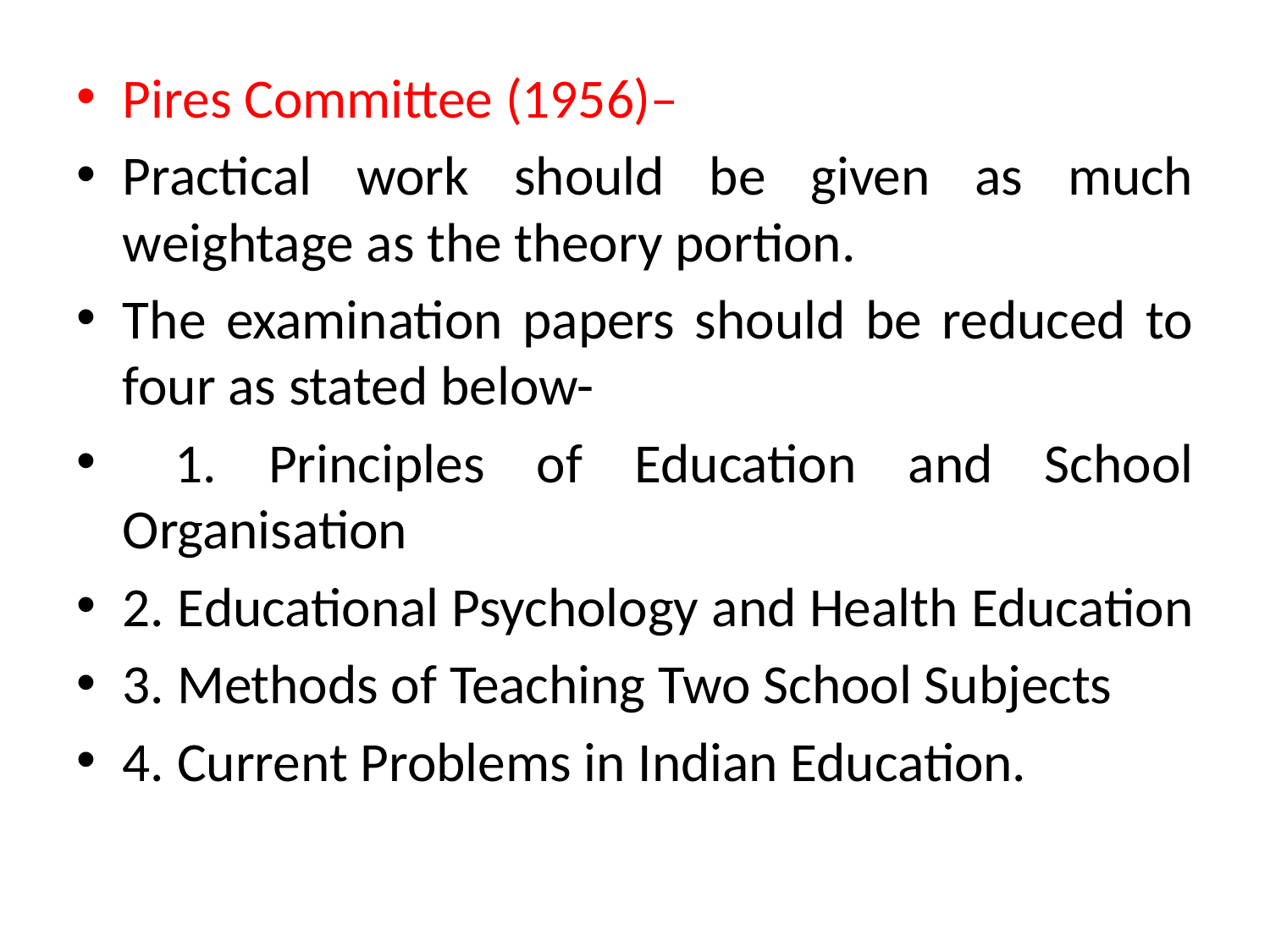

Pires Committee (1956)–
Practical work should be given as much weightage as the theory portion.
The examination papers should be reduced to four as stated below-
 1. Principles of Education and School Organisation
2. Educational Psychology and Health Education
3. Methods of Teaching Two School Subjects
4. Current Problems in Indian Education.